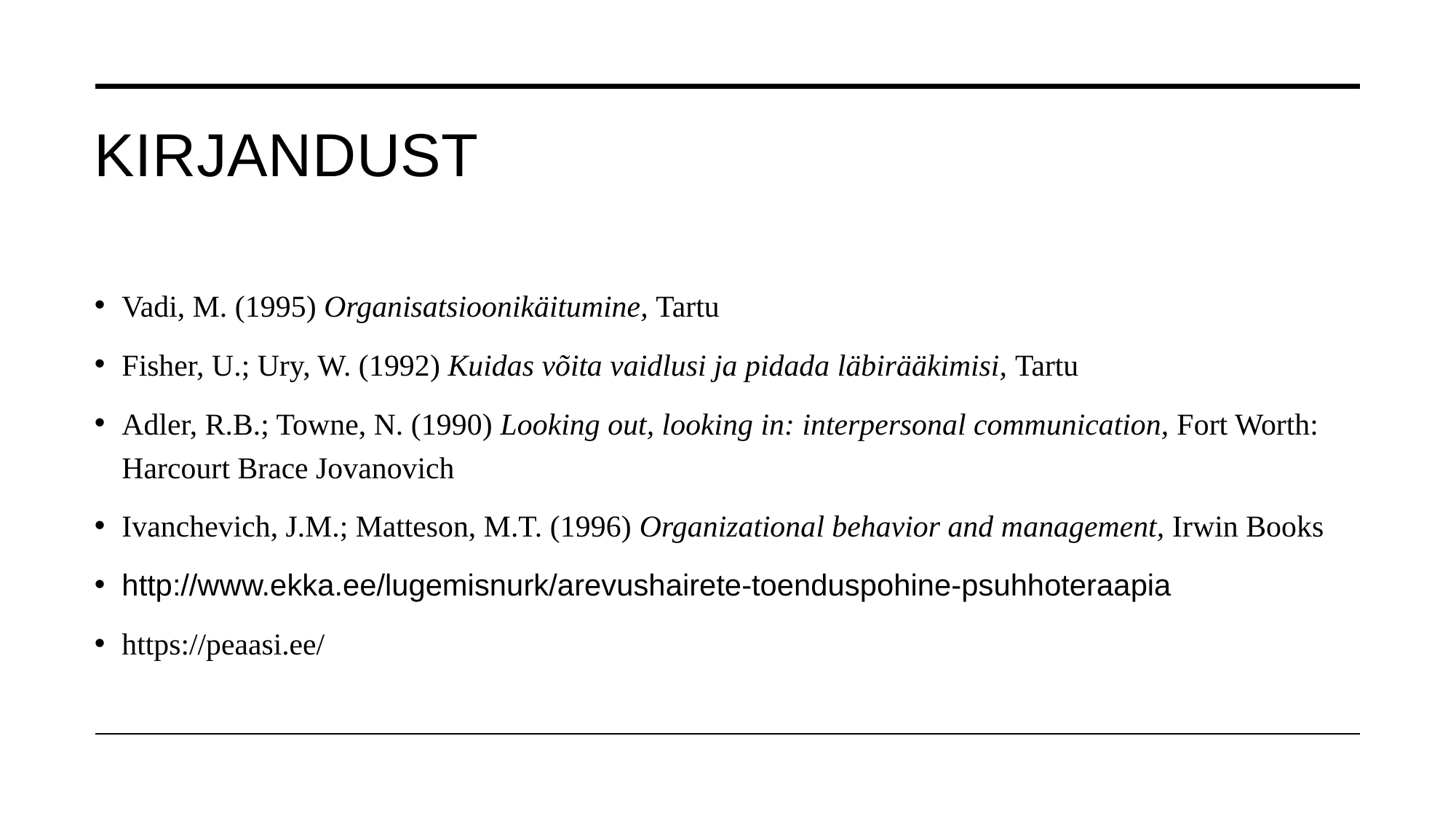

# Kirjandust
Vadi, M. (1995) Organisatsioonikäitumine, Tartu
Fisher, U.; Ury, W. (1992) Kuidas võita vaidlusi ja pidada läbirääkimisi, Tartu
Adler, R.B.; Towne, N. (1990) Looking out, looking in: interpersonal communication, Fort Worth: Harcourt Brace Jovanovich
Ivanchevich, J.M.; Matteson, M.T. (1996) Organizational behavior and management, Irwin Books
http://www.ekka.ee/lugemisnurk/arevushairete-toenduspohine-psuhhoteraapia
https://peaasi.ee/